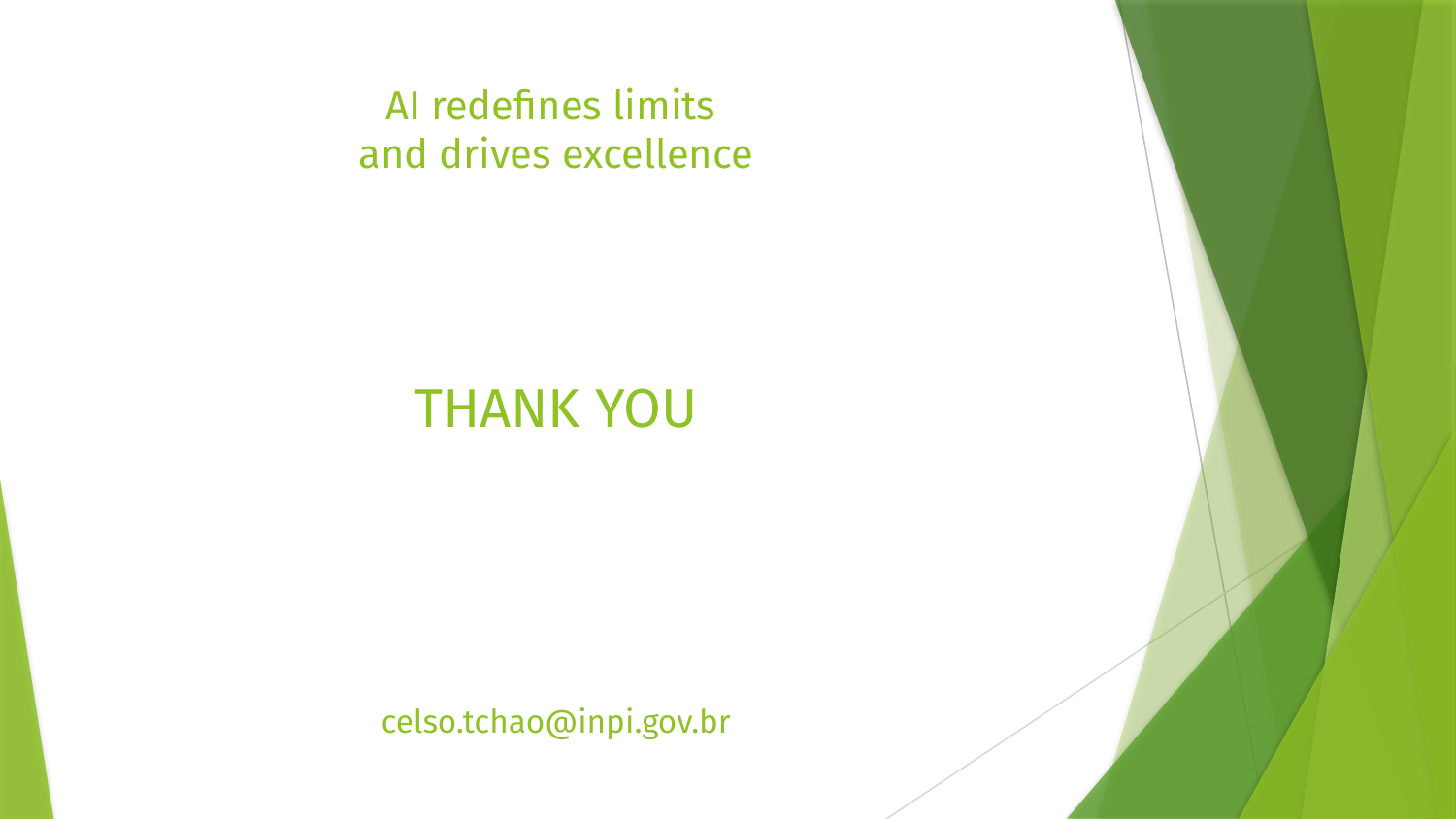

# AI redefines limits and drives excellence THANK YOU celso.tchao@inpi.gov.br
7